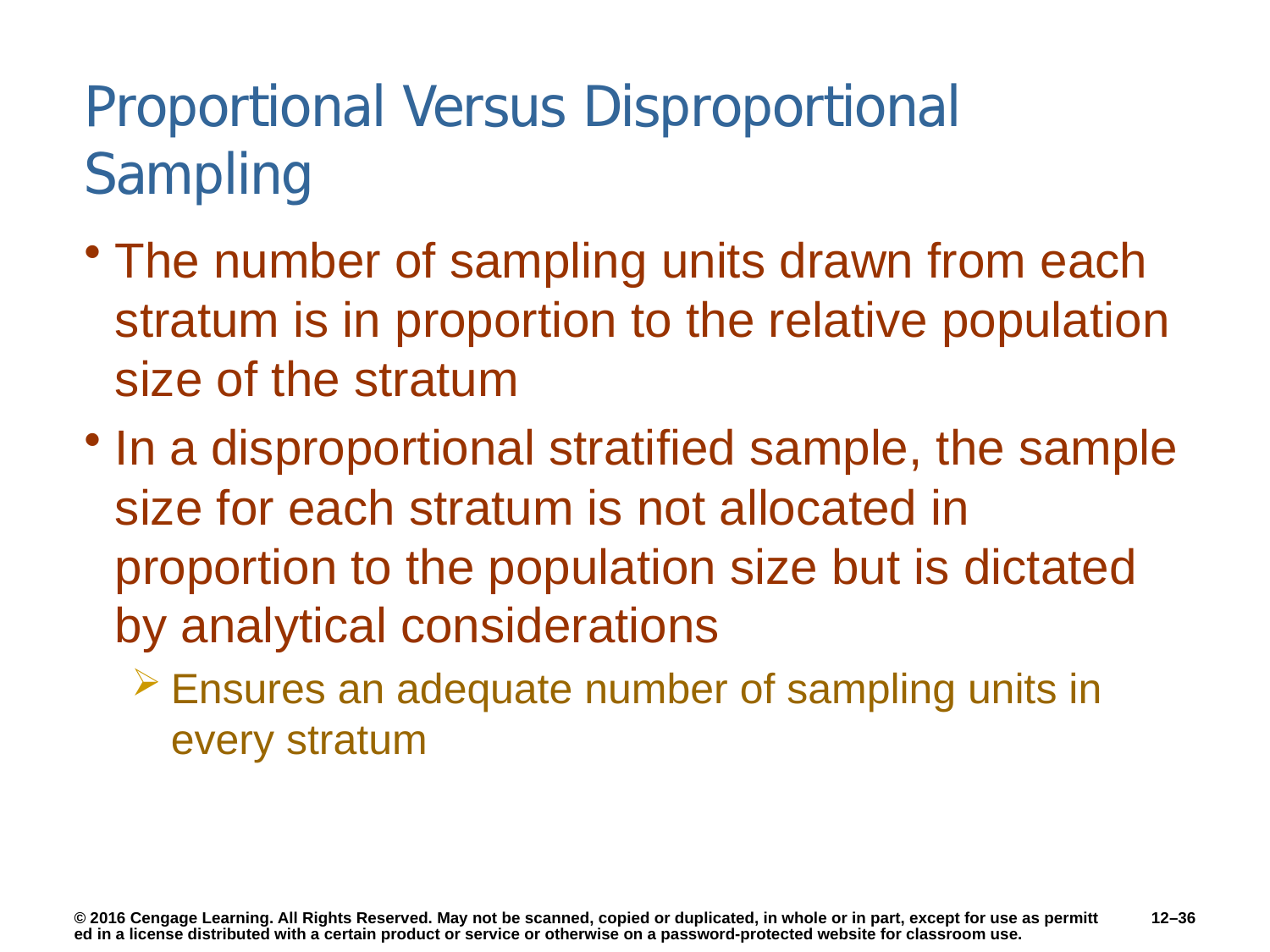

# Proportional Versus Disproportional Sampling
The number of sampling units drawn from each stratum is in proportion to the relative population size of the stratum
In a disproportional stratified sample, the sample size for each stratum is not allocated in proportion to the population size but is dictated by analytical considerations
Ensures an adequate number of sampling units in every stratum
12–36
© 2016 Cengage Learning. All Rights Reserved. May not be scanned, copied or duplicated, in whole or in part, except for use as permitted in a license distributed with a certain product or service or otherwise on a password-protected website for classroom use.